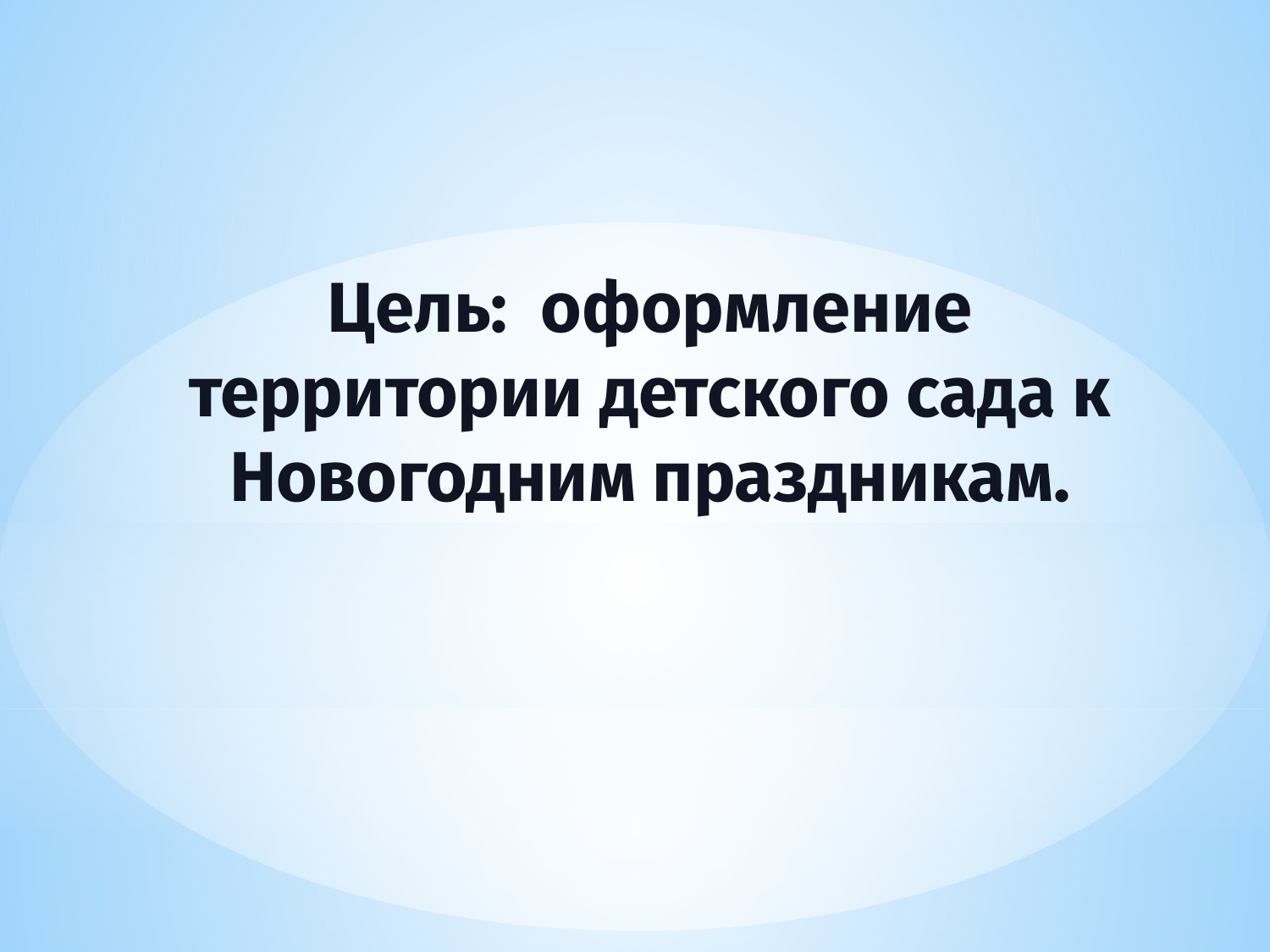

Цель:  оформление территории детского сада к Новогодним праздникам.